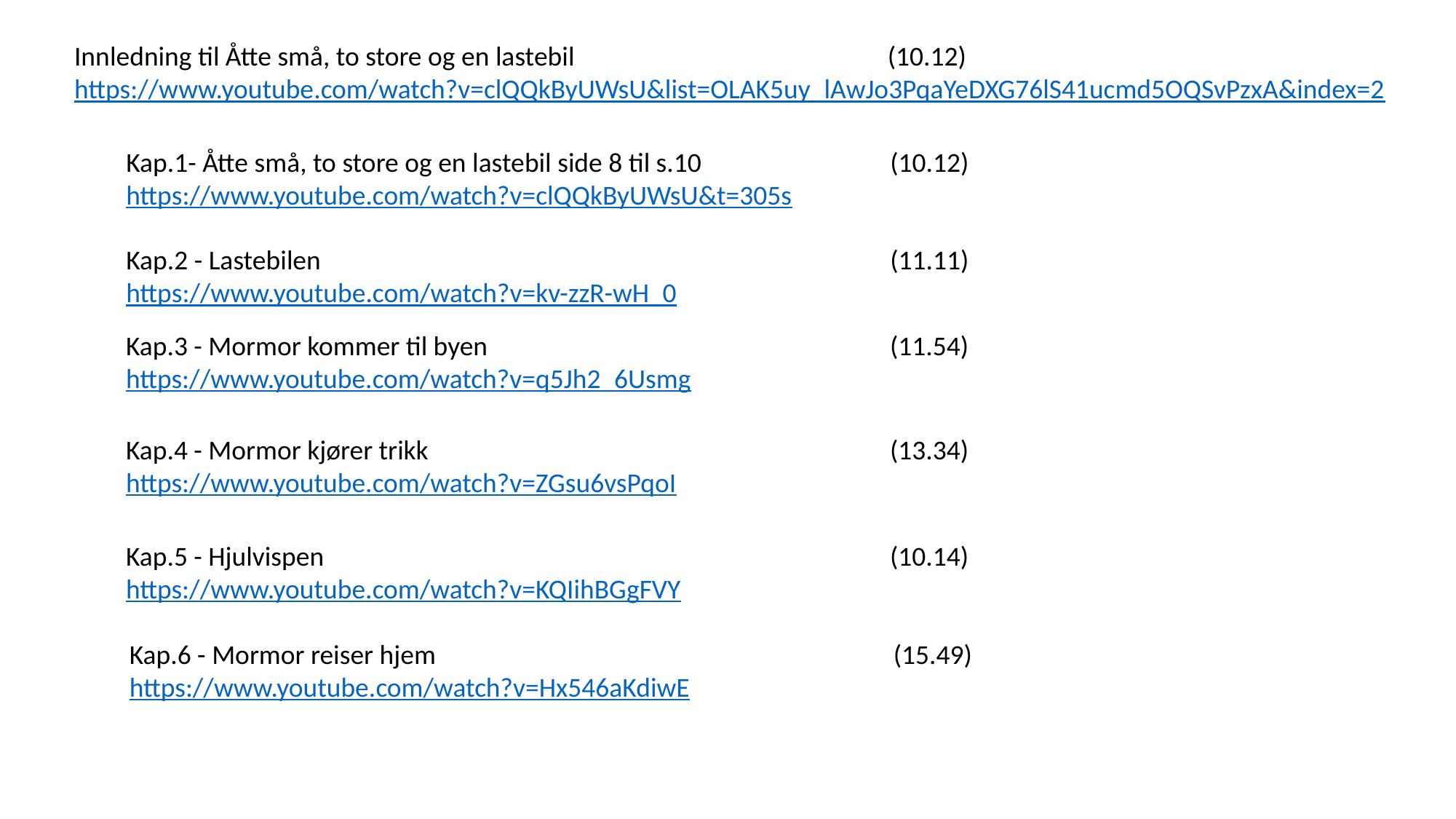

Innledning til Åtte små, to store og en lastebil 			        (10.12)
https://www.youtube.com/watch?v=clQQkByUWsU&list=OLAK5uy_lAwJo3PqaYeDXG76lS41ucmd5OQSvPzxA&index=2
Kap.1- Åtte små, to store og en lastebil side 8 til s.10 		(10.12)
https://www.youtube.com/watch?v=clQQkByUWsU&t=305s
Kap.2 - Lastebilen 						(11.11)
https://www.youtube.com/watch?v=kv-zzR-wH_0
Kap.3 - Mormor kommer til byen 				(11.54)
https://www.youtube.com/watch?v=q5Jh2_6Usmg
Kap.4 - Mormor kjører trikk 					(13.34)
https://www.youtube.com/watch?v=ZGsu6vsPqoI
Kap.5 - Hjulvispen 						(10.14)
https://www.youtube.com/watch?v=KQIihBGgFVY
Kap.6 - Mormor reiser hjem 					(15.49)
https://www.youtube.com/watch?v=Hx546aKdiwE